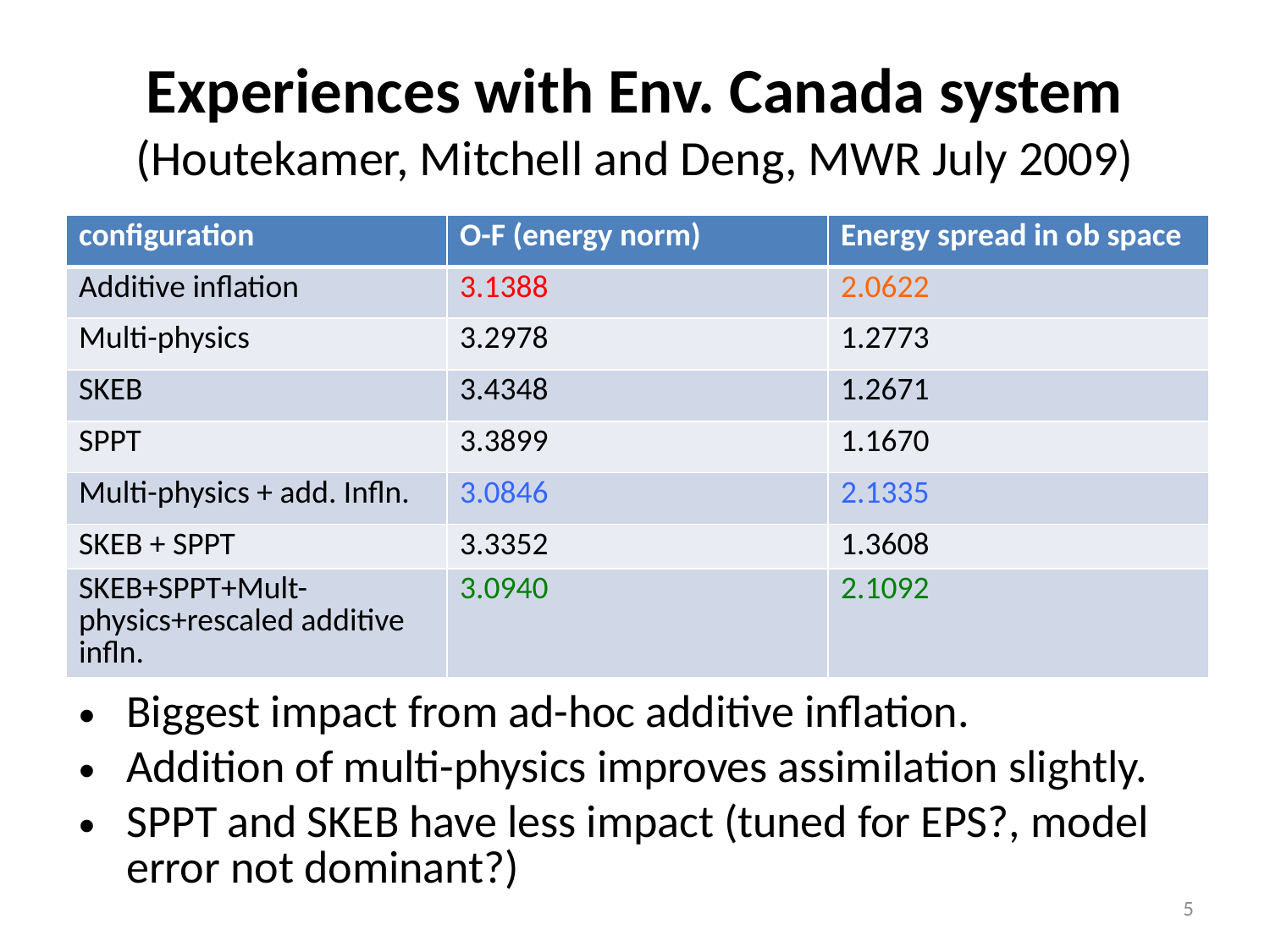

# Experiences with Env. Canada system (Houtekamer, Mitchell and Deng, MWR July 2009)
| configuration | O-F (energy norm) | Energy spread in ob space |
| --- | --- | --- |
| Additive inflation | 3.1388 | 2.0622 |
| Multi-physics | 3.2978 | 1.2773 |
| SKEB | 3.4348 | 1.2671 |
| SPPT | 3.3899 | 1.1670 |
| Multi-physics + add. Infln. | 3.0846 | 2.1335 |
| SKEB + SPPT | 3.3352 | 1.3608 |
| SKEB+SPPT+Mult-physics+rescaled additive infln. | 3.0940 | 2.1092 |
Biggest impact from ad-hoc additive inflation.
Addition of multi-physics improves assimilation slightly.
SPPT and SKEB have less impact (tuned for EPS?, model error not dominant?)
5